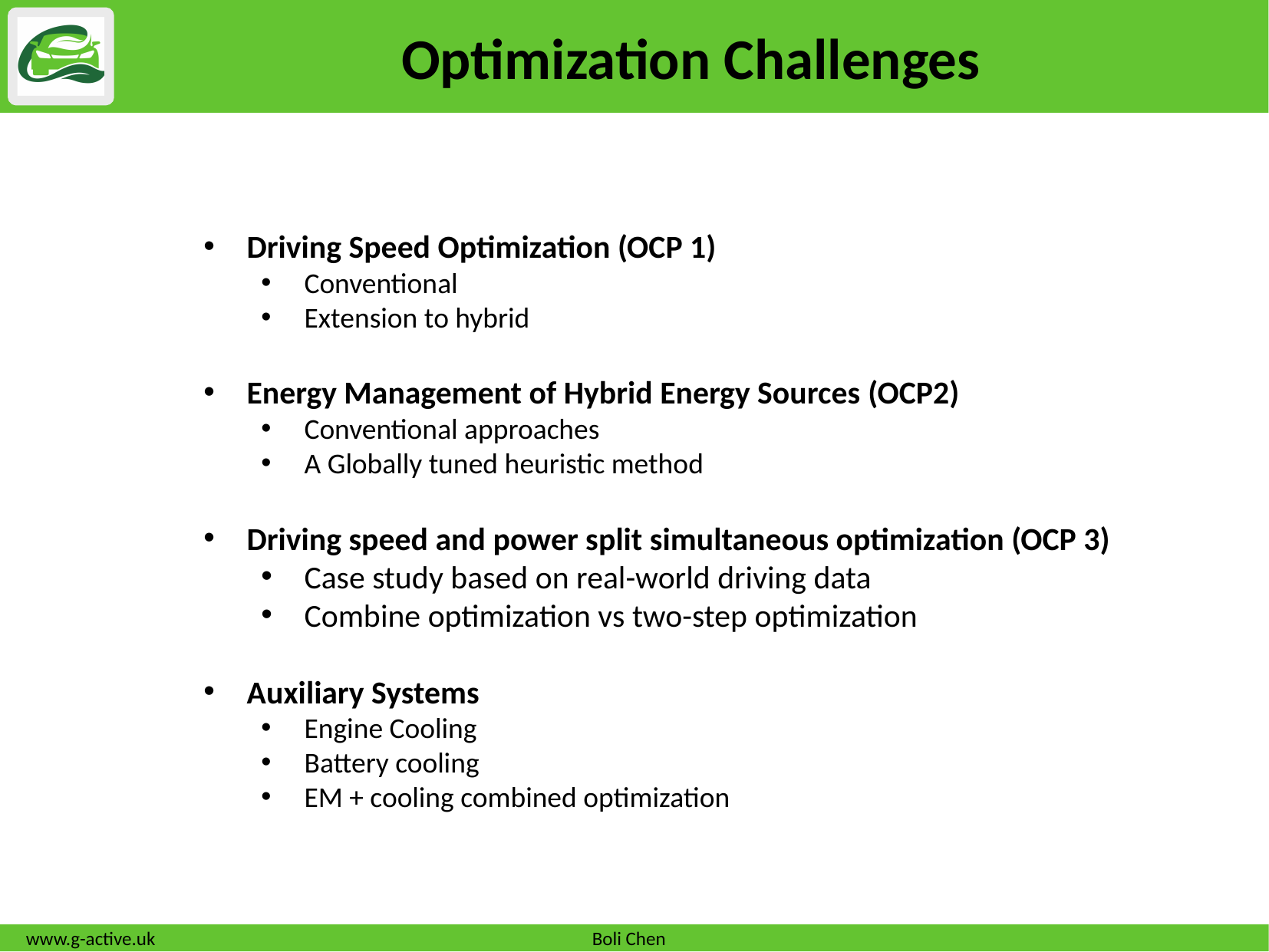

# Optimization Challenges
Driving Speed Optimization (OCP 1)
Conventional
Extension to hybrid

Energy Management of Hybrid Energy Sources (OCP2)
Conventional approaches
A Globally tuned heuristic method

Driving speed and power split simultaneous optimization (OCP 3)
Case study based on real-world driving data
Combine optimization vs two-step optimization

Auxiliary Systems
Engine Cooling
Battery cooling
EM + cooling combined optimization